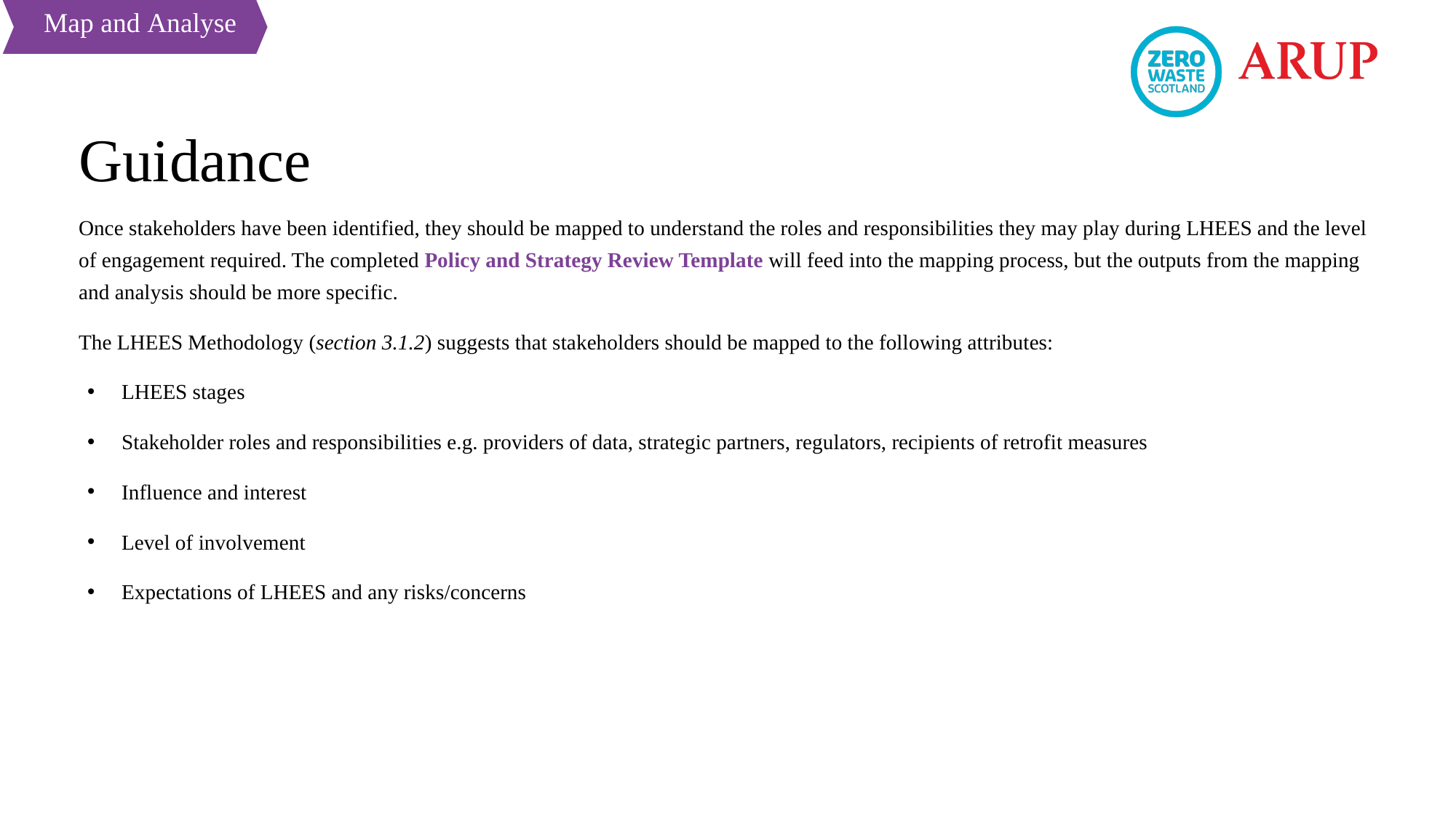

Map and Analyse
# Guidance
Once stakeholders have been identified, they should be mapped to understand the roles and responsibilities they may play during LHEES and the level of engagement required. The completed Policy and Strategy Review Template will feed into the mapping process, but the outputs from the mapping and analysis should be more specific.
The LHEES Methodology (section 3.1.2) suggests that stakeholders should be mapped to the following attributes:
LHEES stages
Stakeholder roles and responsibilities e.g. providers of data, strategic partners, regulators, recipients of retrofit measures
Influence and interest
Level of involvement
Expectations of LHEES and any risks/concerns